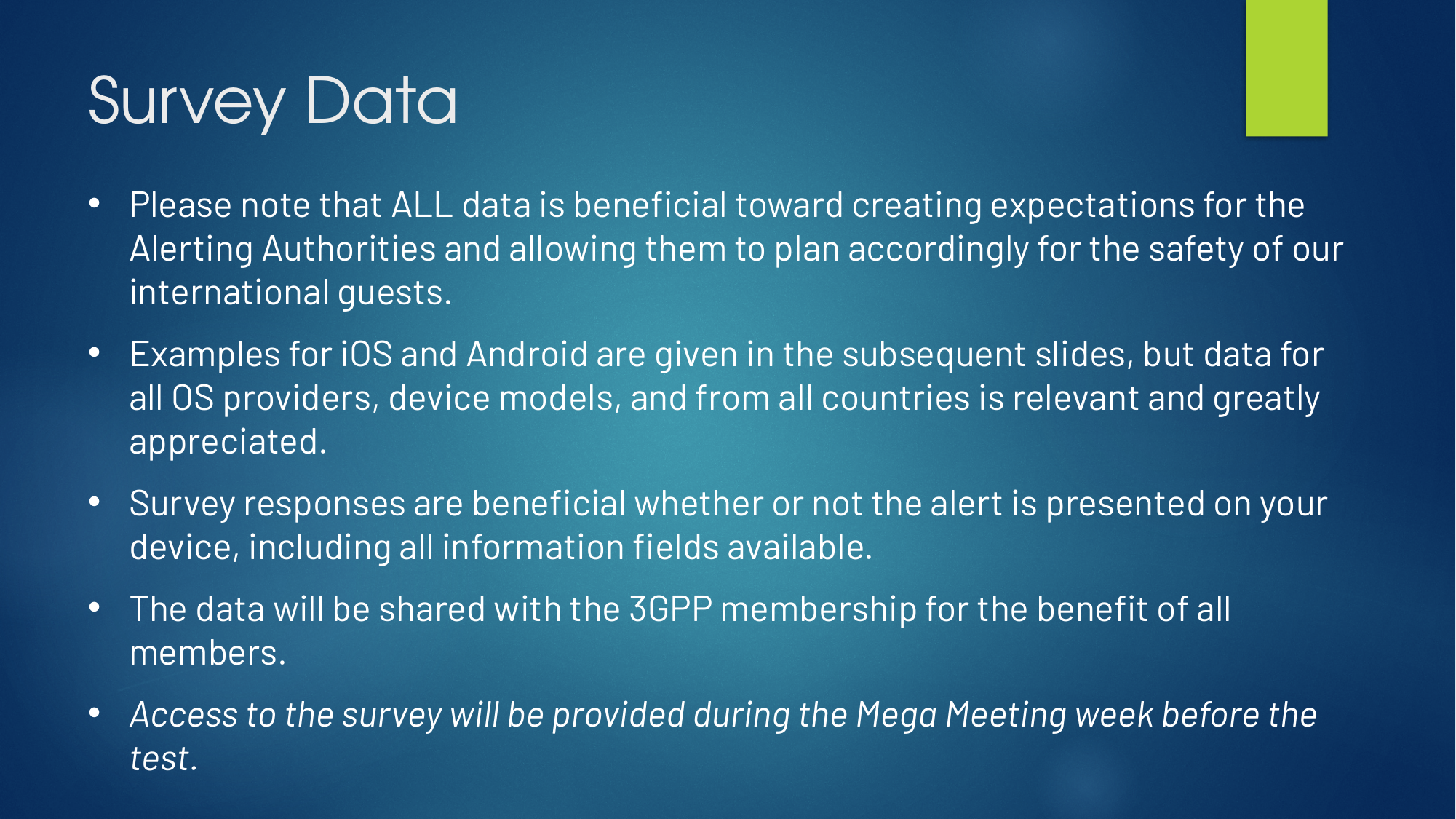

# Survey Data
Please note that ALL data is beneficial toward creating expectations for the Alerting Authorities and allowing them to plan accordingly for the safety of our international guests.
Examples for iOS and Android are given in the subsequent slides, but data for all OS providers, device models, and from all countries is relevant and greatly appreciated.
Survey responses are beneficial whether or not the alert is presented on your device, including all information fields available.
The data will be shared with the 3GPP membership for the benefit of all members.
Access to the survey will be provided during the Mega Meeting week before the test.